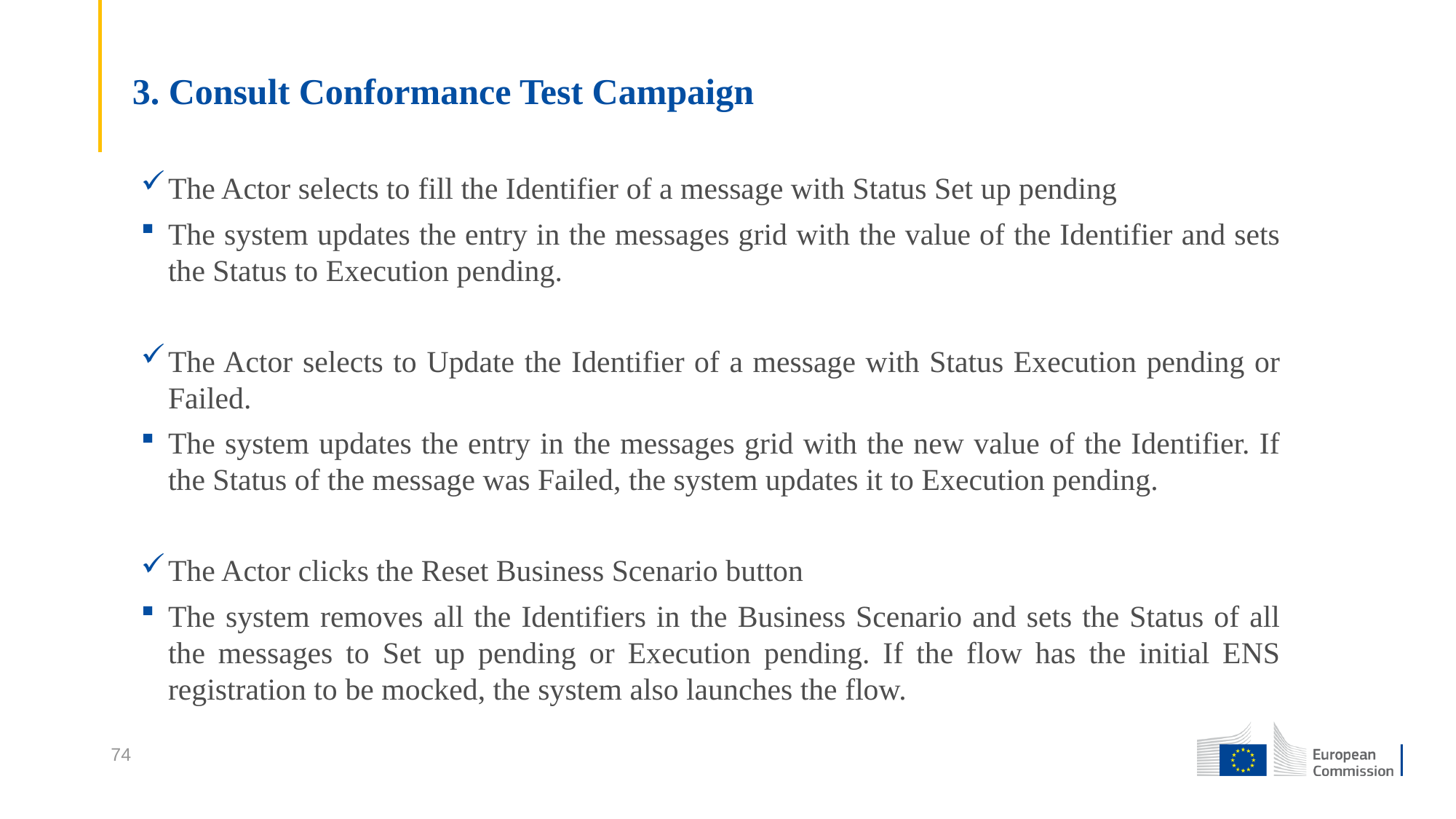

# 3. Consult Conformance Test Campaign
The Actor selects to fill the Identifier of a message with Status Set up pending
The system updates the entry in the messages grid with the value of the Identifier and sets the Status to Execution pending.

The Actor selects to Update the Identifier of a message with Status Execution pending or Failed.
The system updates the entry in the messages grid with the new value of the Identifier. If the Status of the message was Failed, the system updates it to Execution pending.

The Actor clicks the Reset Business Scenario button
The system removes all the Identifiers in the Business Scenario and sets the Status of all the messages to Set up pending or Execution pending. If the flow has the initial ENS registration to be mocked, the system also launches the flow.

74